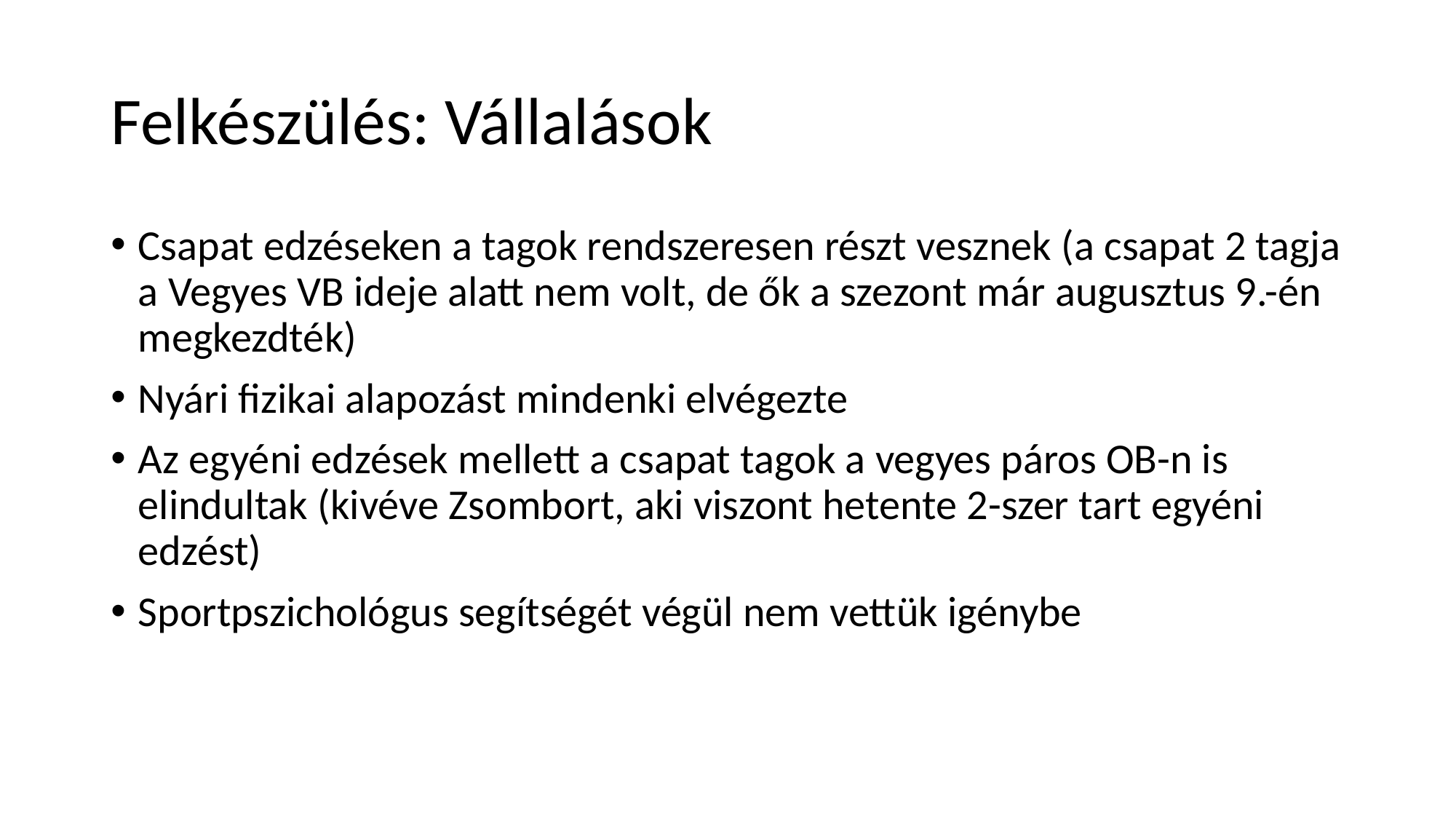

# Felkészülés: Vállalások
Csapat edzéseken a tagok rendszeresen részt vesznek (a csapat 2 tagja a Vegyes VB ideje alatt nem volt, de ők a szezont már augusztus 9.-én megkezdték)
Nyári fizikai alapozást mindenki elvégezte
Az egyéni edzések mellett a csapat tagok a vegyes páros OB-n is elindultak (kivéve Zsombort, aki viszont hetente 2-szer tart egyéni edzést)
Sportpszichológus segítségét végül nem vettük igénybe